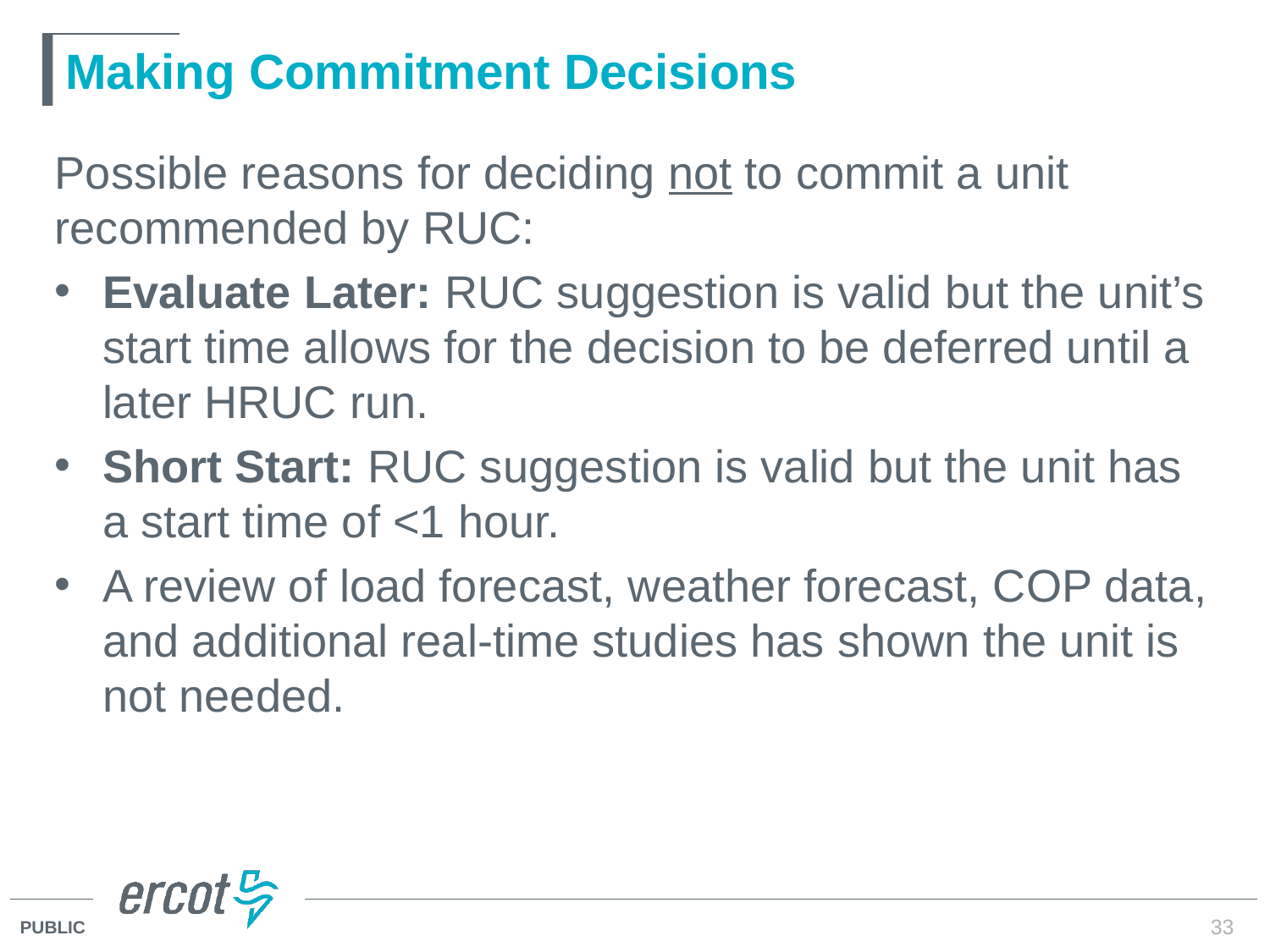

# Making Commitment Decisions
Possible reasons for deciding not to commit a unit recommended by RUC:
Evaluate Later: RUC suggestion is valid but the unit’s start time allows for the decision to be deferred until a later HRUC run.
Short Start: RUC suggestion is valid but the unit has a start time of <1 hour.
A review of load forecast, weather forecast, COP data, and additional real-time studies has shown the unit is not needed.
33